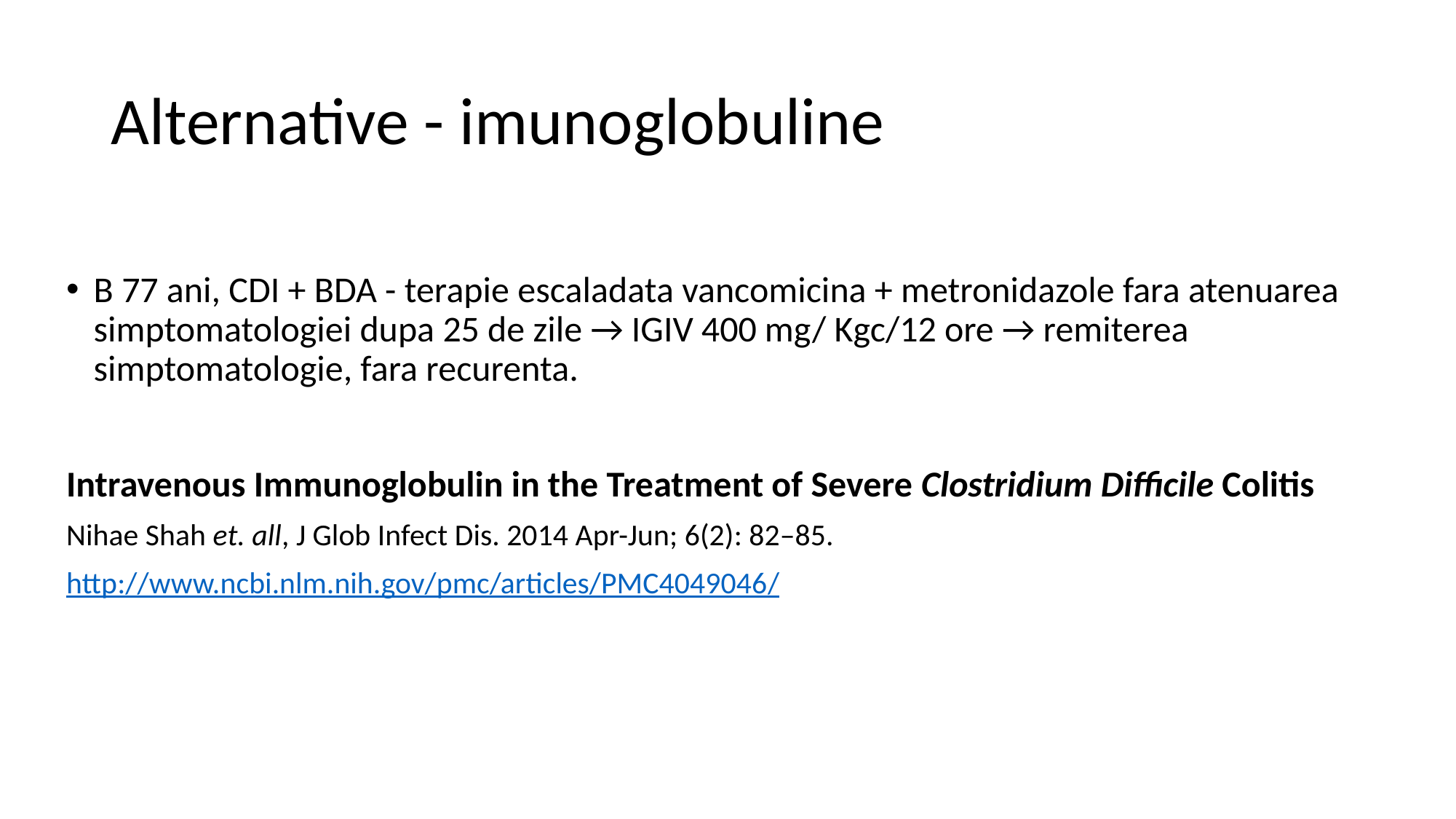

# Alternative - imunoglobuline
B 77 ani, CDI + BDA - terapie escaladata vancomicina + metronidazole fara atenuarea simptomatologiei dupa 25 de zile → IGIV 400 mg/ Kgc/12 ore → remiterea simptomatologie, fara recurenta.

Intravenous Immunoglobulin in the Treatment of Severe Clostridium Difficile Colitis
Nihae Shah et. all, J Glob Infect Dis. 2014 Apr-Jun; 6(2): 82–85.
http://www.ncbi.nlm.nih.gov/pmc/articles/PMC4049046/